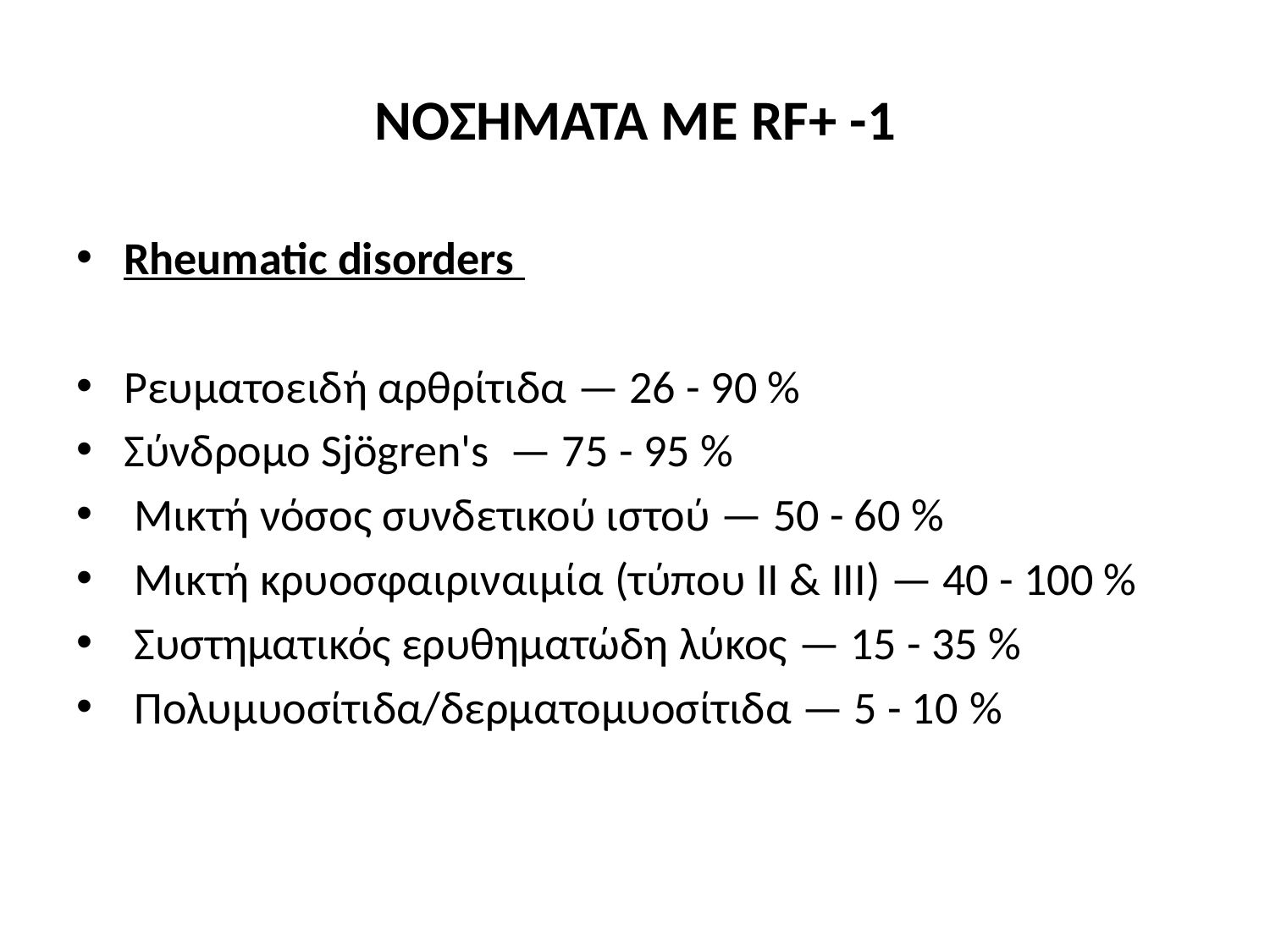

# ΝΟΣΗΜΑΤΑ ΜΕ RF+ -1
Rheumatic disorders

Ρευματοειδή αρθρίτιδα — 26 - 90 %
Σύνδρομο Sjögren's  — 75 - 95 %
 Μικτή νόσος συνδετικού ιστού — 50 - 60 %
 Μικτή κρυοσφαιριναιμία (τύπου II & III) — 40 - 100 %
 Συστηματικός ερυθηματώδη λύκος — 15 - 35 %
 Πολυμυοσίτιδα/δερματομυοσίτιδα — 5 - 10 %